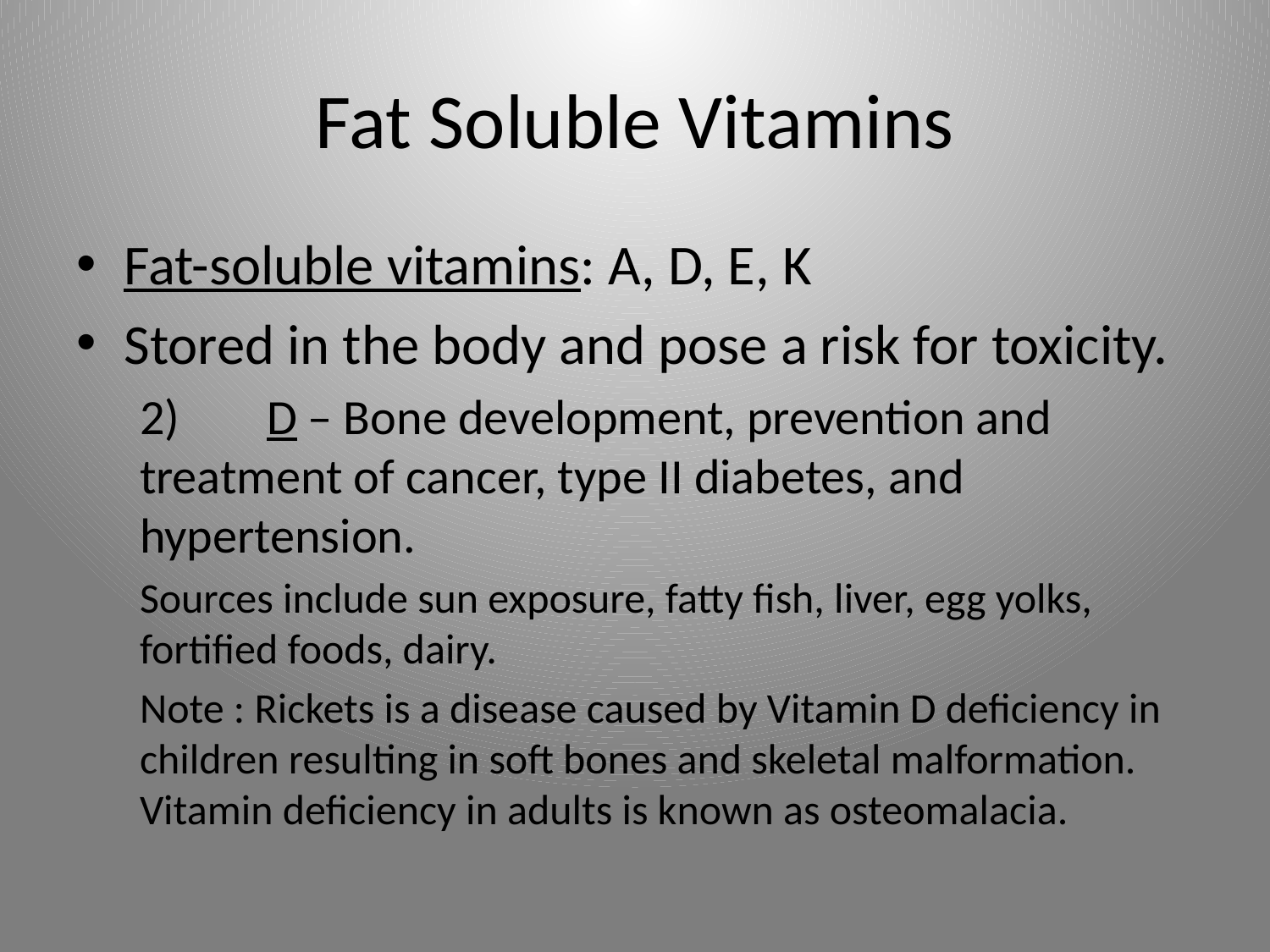

# Fat Soluble Vitamins
Fat-soluble vitamins: A, D, E, K
Stored in the body and pose a risk for toxicity.
2)	D – Bone development, prevention and treatment of cancer, type II diabetes, and hypertension.
Sources include sun exposure, fatty fish, liver, egg yolks, fortified foods, dairy.
Note : Rickets is a disease caused by Vitamin D deficiency in children resulting in soft bones and skeletal malformation. Vitamin deficiency in adults is known as osteomalacia.